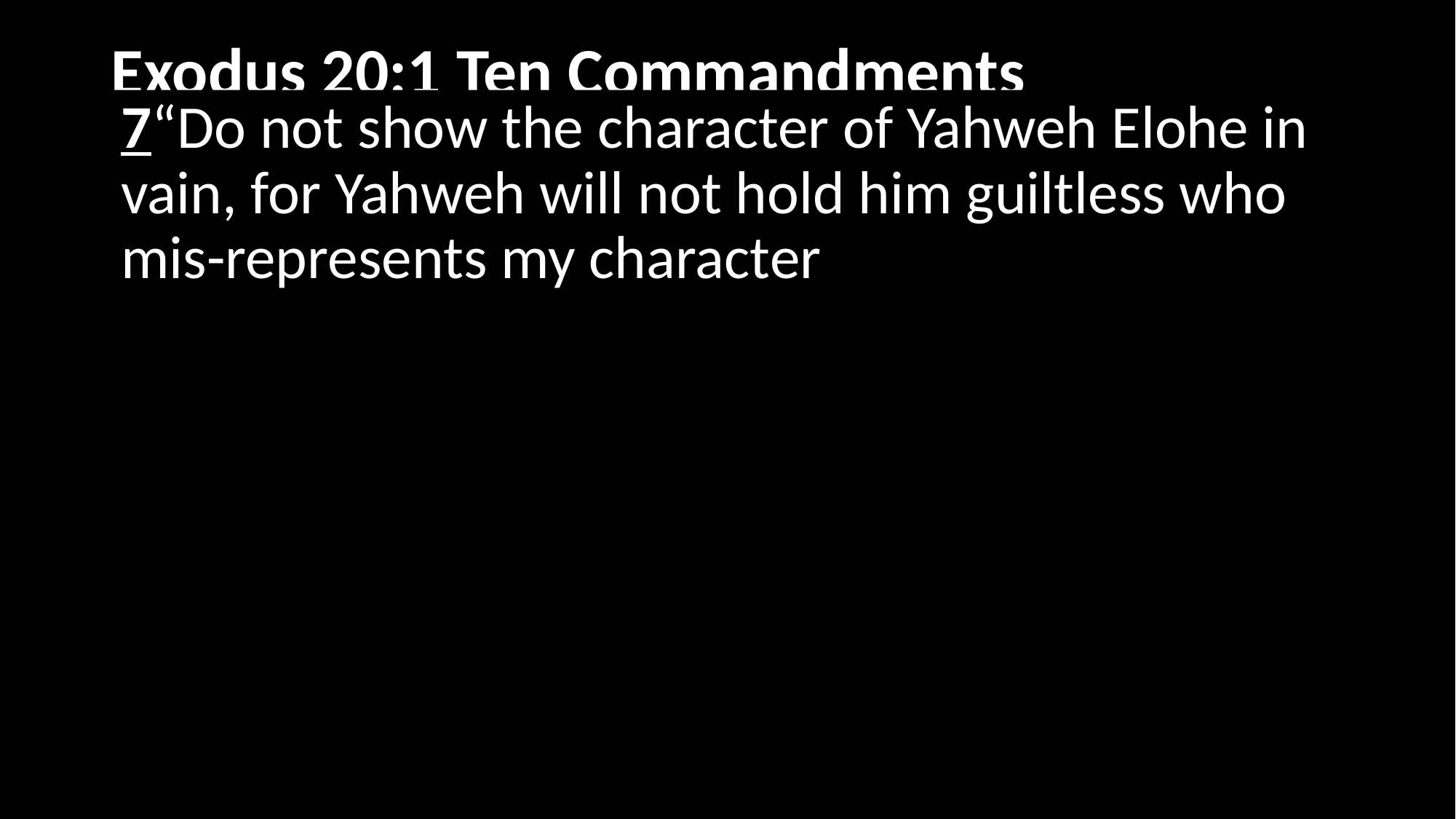

# Exodus 20:1 Ten Commandments	)
7“Do not show the character of Yahweh Elohe in vain, for Yahweh will not hold him guiltless who mis-represents my character